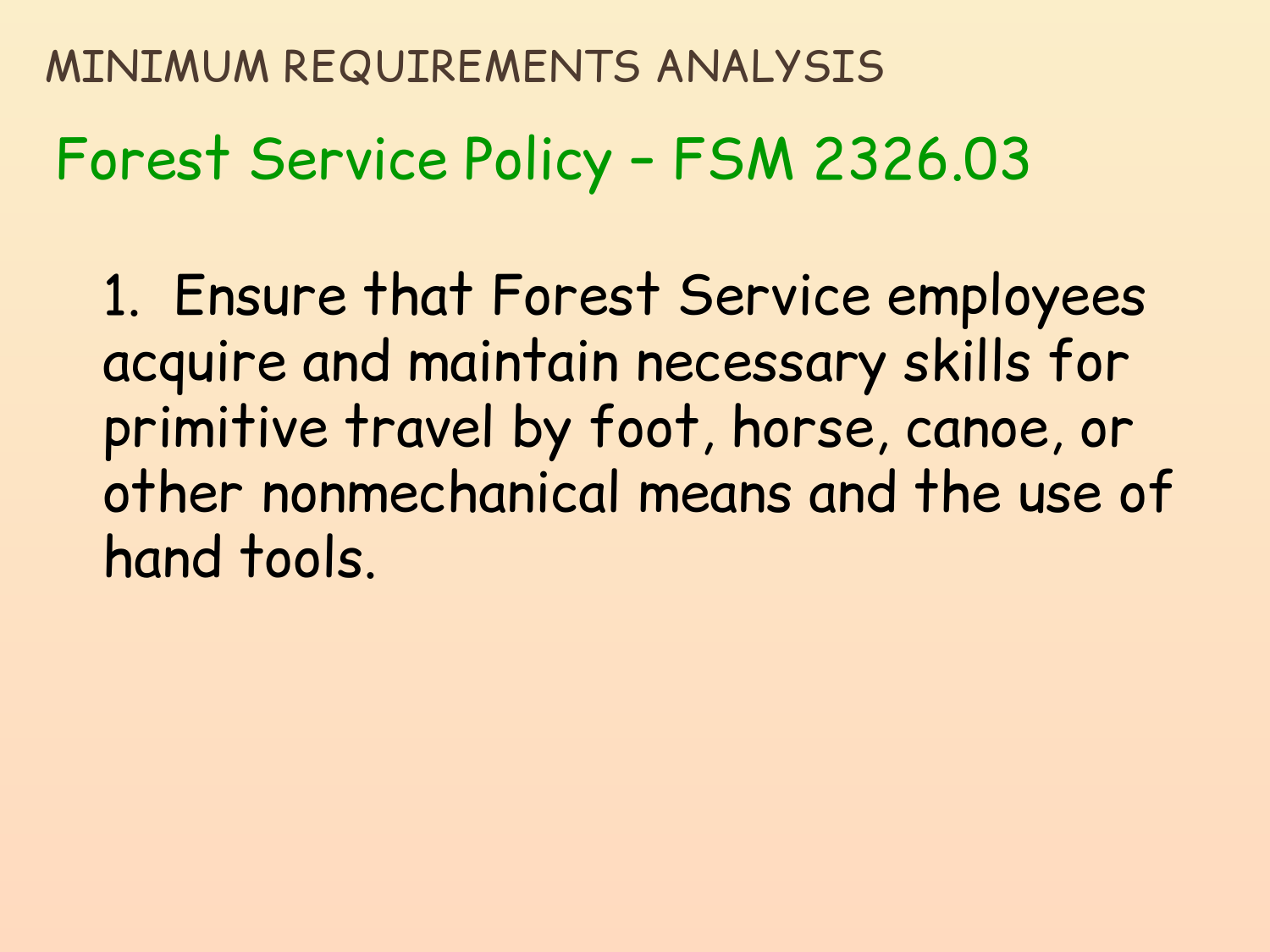

# Minimum Requirements Analysis
Forest Service Policy – FSM 2326.03

	1.  Ensure that Forest Service employees acquire and maintain necessary skills for primitive travel by foot, horse, canoe, or other nonmechanical means and the use of hand tools.